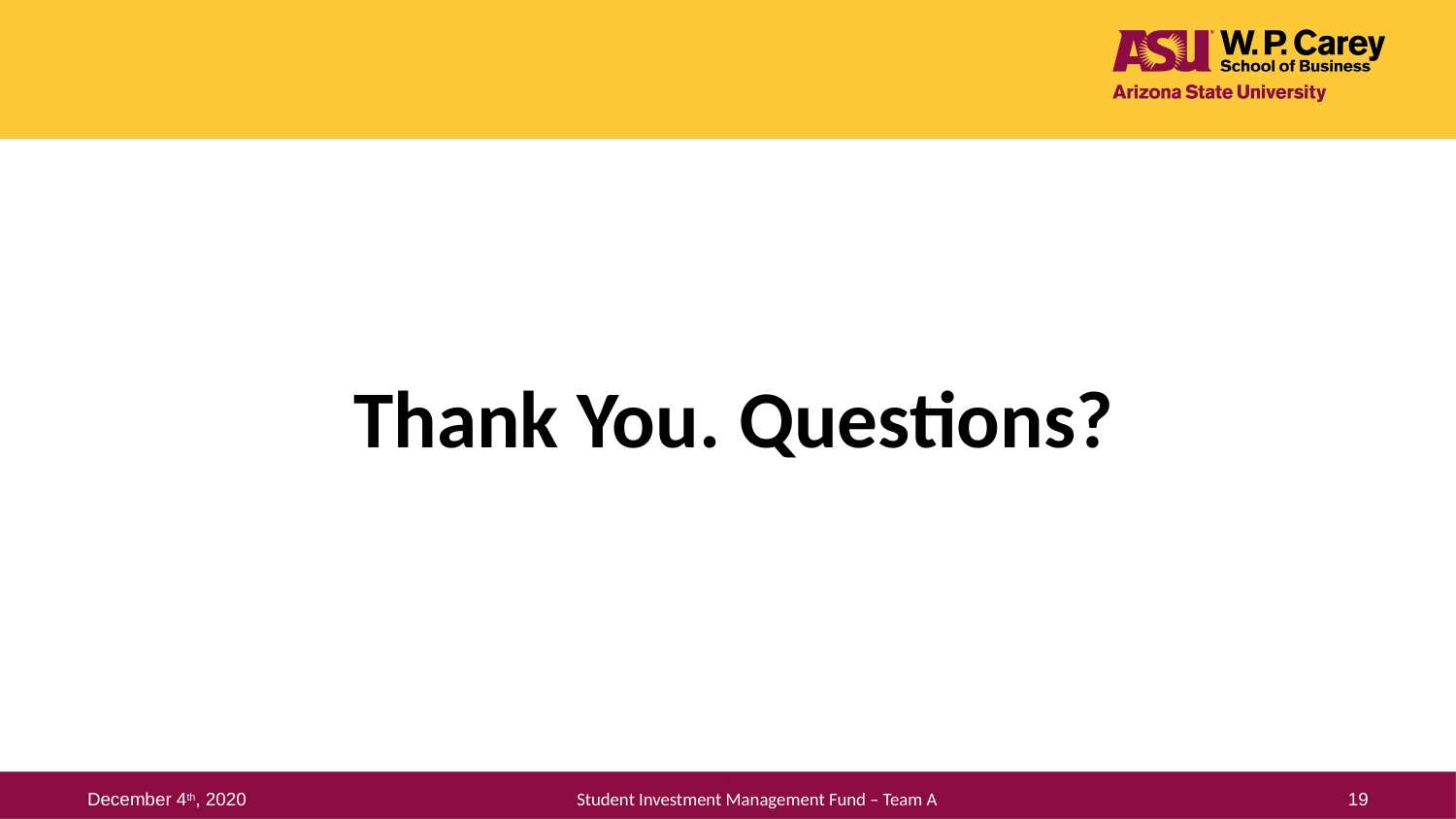

Thank You. Questions?
December 4th, 2020
19
Student Investment Management Fund – Team A